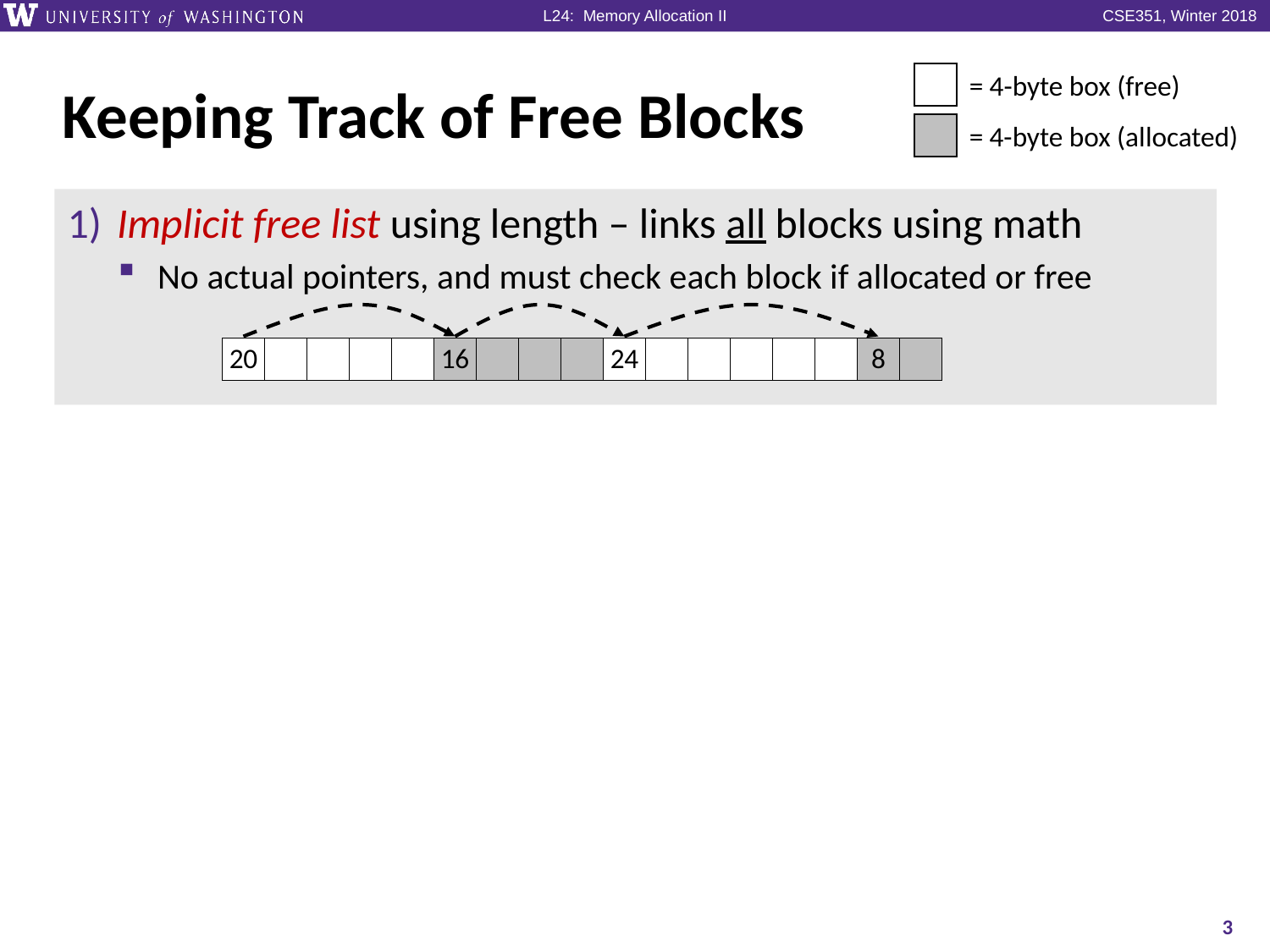

# Keeping Track of Free Blocks
= 4-byte box (free)

= 4-byte box (allocated)

 Implicit free list using length – links all blocks using math
No actual pointers, and must check each block if allocated or free

20

16

24

8

3